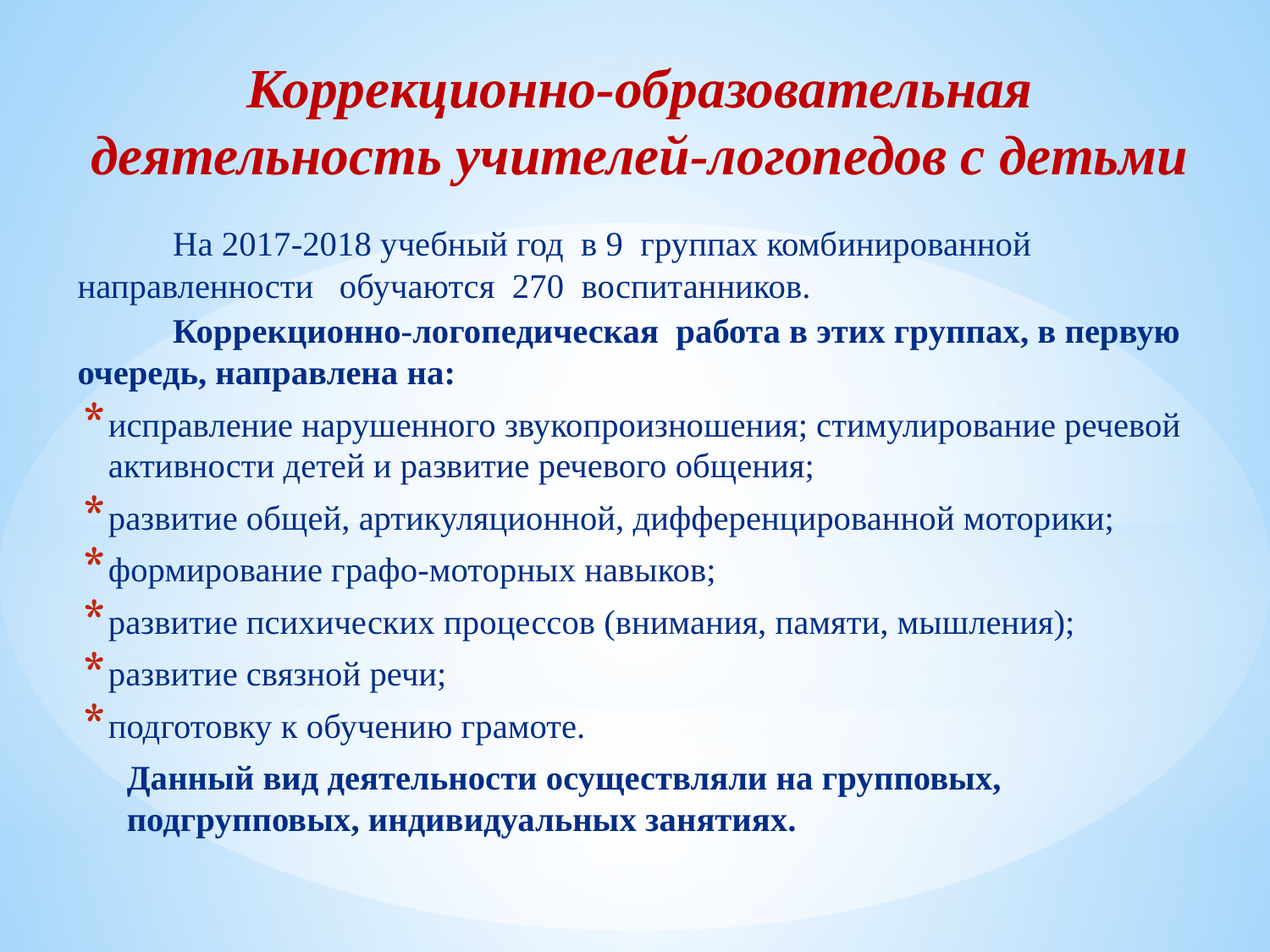

Коррекционно-образовательная деятельность учителей-логопедов с детьми

	На 2017-2018 учебный год  в 9  группах комбинированной направленности   обучаются  270  воспитанников.
	Коррекционно-логопедическая  работа в этих группах, в первую очередь, направлена на:
исправление нарушенного звукопроизношения; стимулирование речевой активности детей и развитие речевого общения;
развитие общей, артикуляционной, дифференцированной моторики;
формирование графо-моторных навыков;
развитие психических процессов (внимания, памяти, мышления);
развитие связной речи;
подготовку к обучению грамоте.
	Данный вид деятельности осуществляли на групповых, подгрупповых, индивидуальных занятиях.